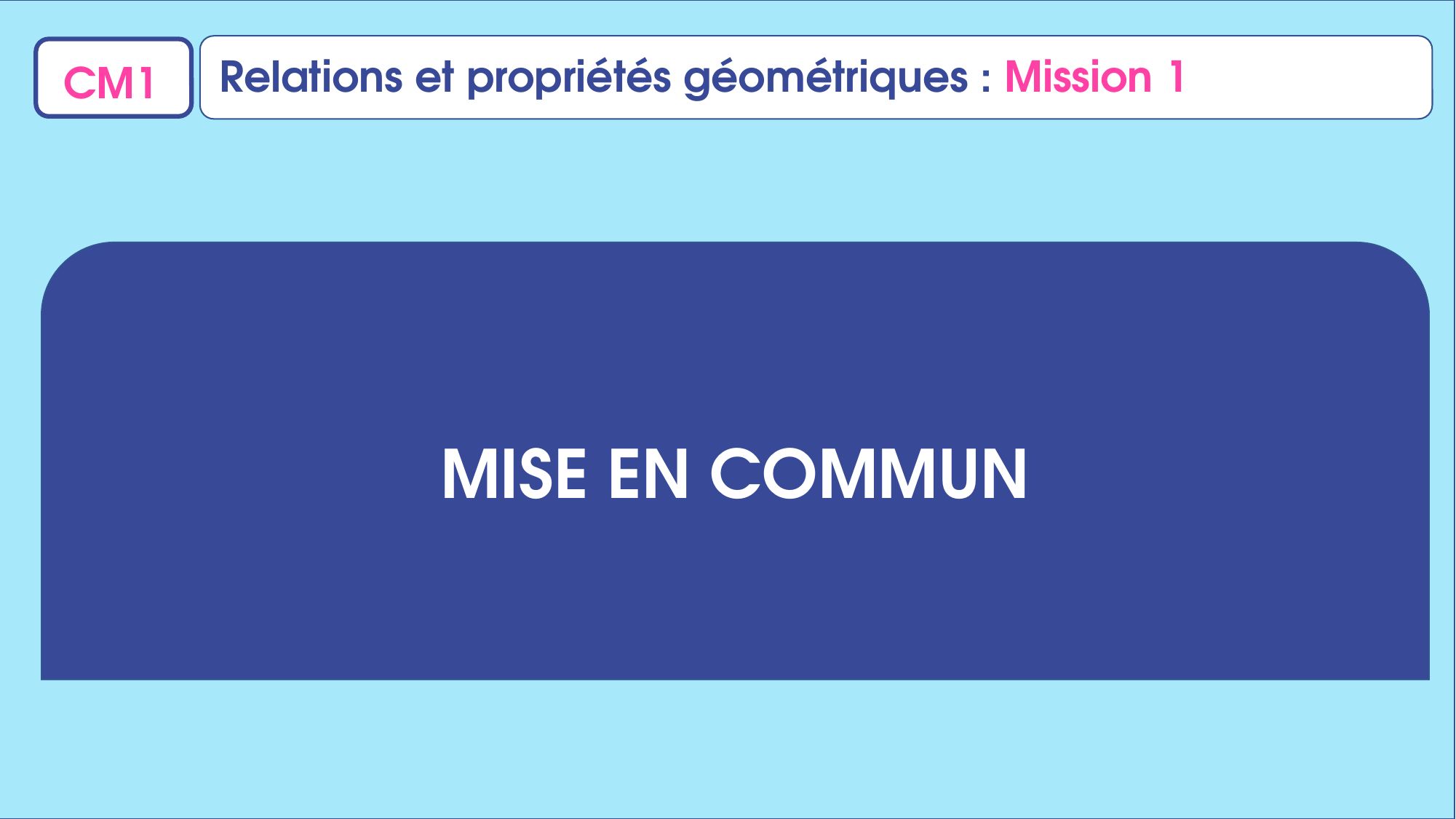

Relations et propriétés géométriques : Mission 1

CM1
MISE EN COMMUN
www.maitresseherisson.com